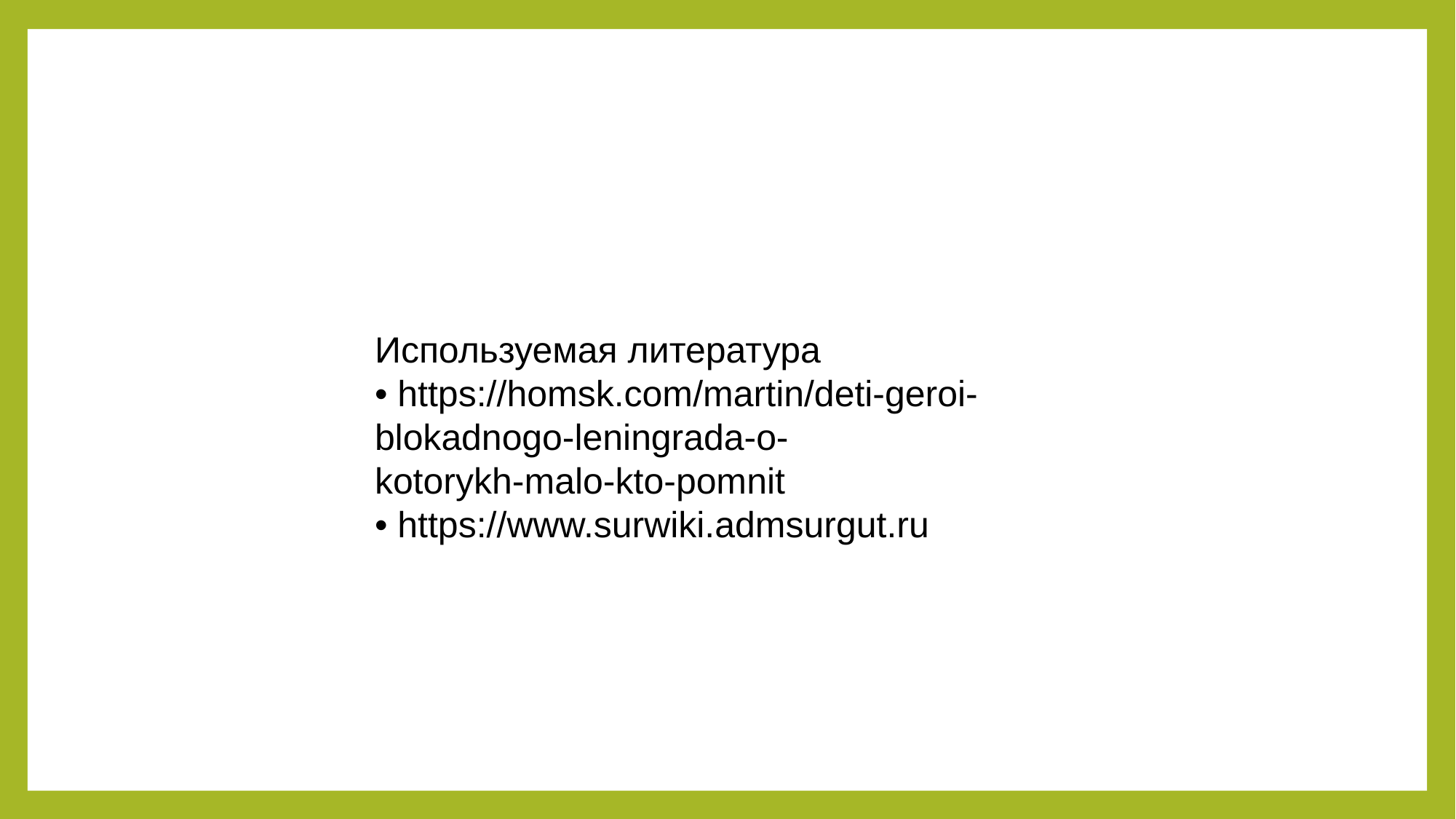

Используемая литература
• https://homsk.com/martin/deti-geroi-blokadnogo-leningrada-o-
kotorykh-malo-kto-pomnit
• https://www.surwiki.admsurgut.ru